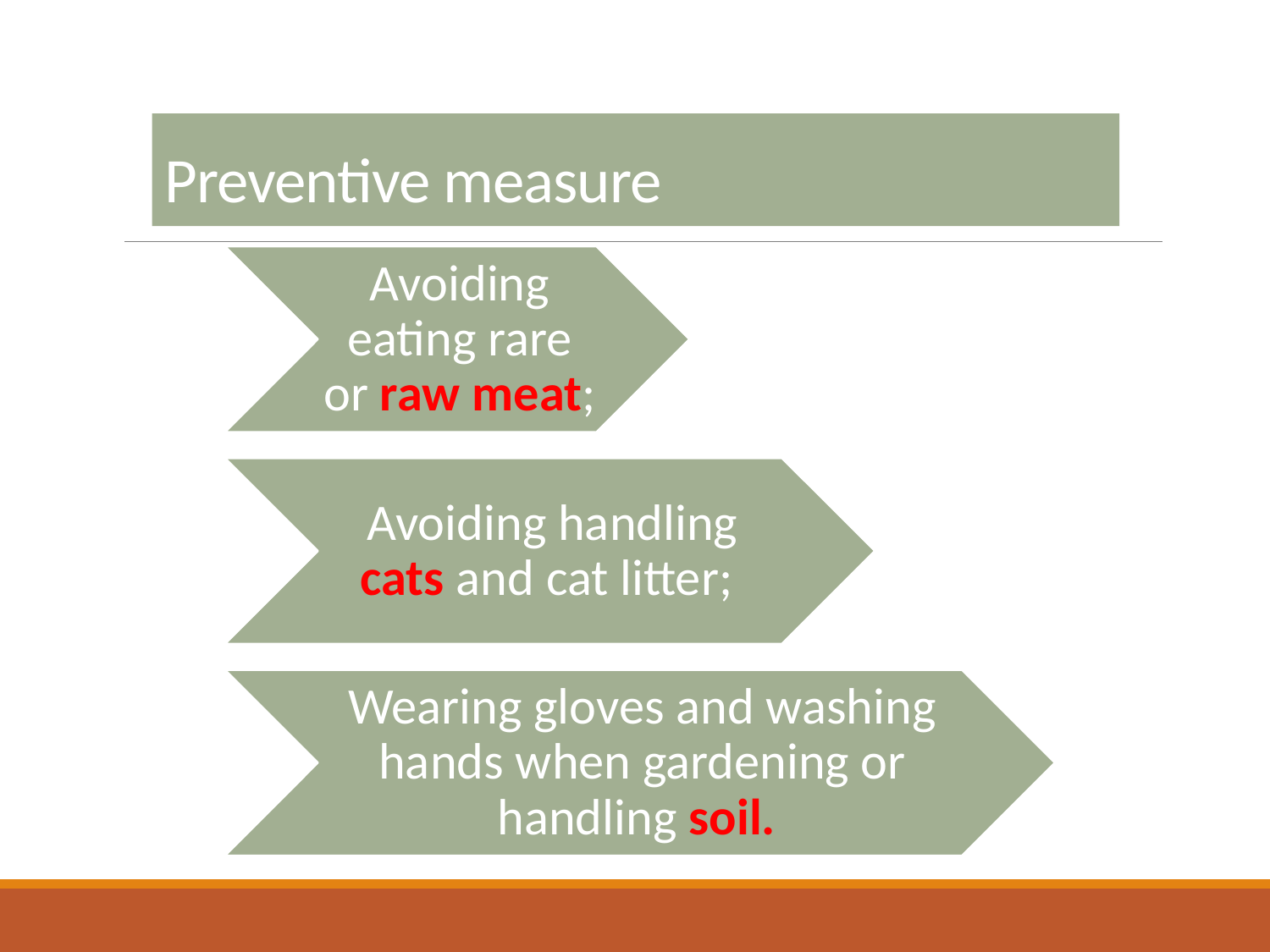

# Preventive measure
Avoiding eating rare or raw meat;
Avoiding handling cats and cat litter;
Wearing gloves and washing hands when gardening or handling soil.